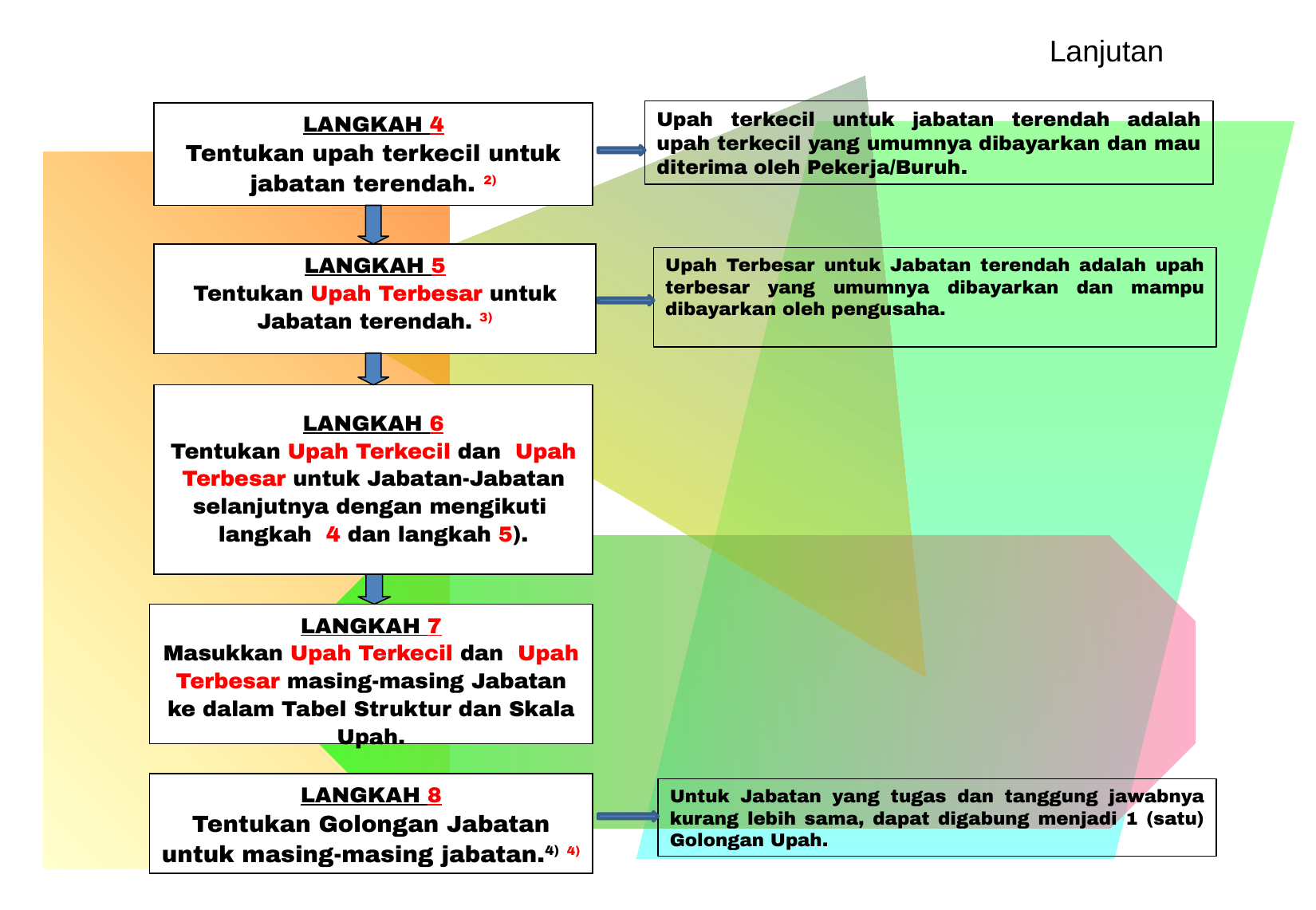

Lanjutan
Upah terkecil untuk jabatan terendah adalah upah terkecil yang umumnya dibayarkan dan mau diterima oleh Pekerja/Buruh.
LANGKAH 4
Tentukan upah terkecil untuk jabatan terendah. 2)

LANGKAH 5
Tentukan Upah Terbesar untuk Jabatan terendah. 3)
Upah Terbesar untuk Jabatan terendah adalah upah terbesar yang umumnya dibayarkan dan mampu dibayarkan oleh pengusaha.

LANGKAH 6
Tentukan Upah Terkecil dan  Upah Terbesar untuk Jabatan-Jabatan selanjutnya dengan mengikuti  langkah  4 dan langkah 5).

LANGKAH 7
Masukkan Upah Terkecil dan  Upah Terbesar masing-masing Jabatan ke dalam Tabel Struktur dan Skala Upah.
LANGKAH 8
Tentukan Golongan Jabatan untuk masing-masing jabatan.4) 4)
Untuk Jabatan yang tugas dan tanggung jawabnya kurang lebih sama, dapat digabung menjadi 1 (satu) Golongan Upah.